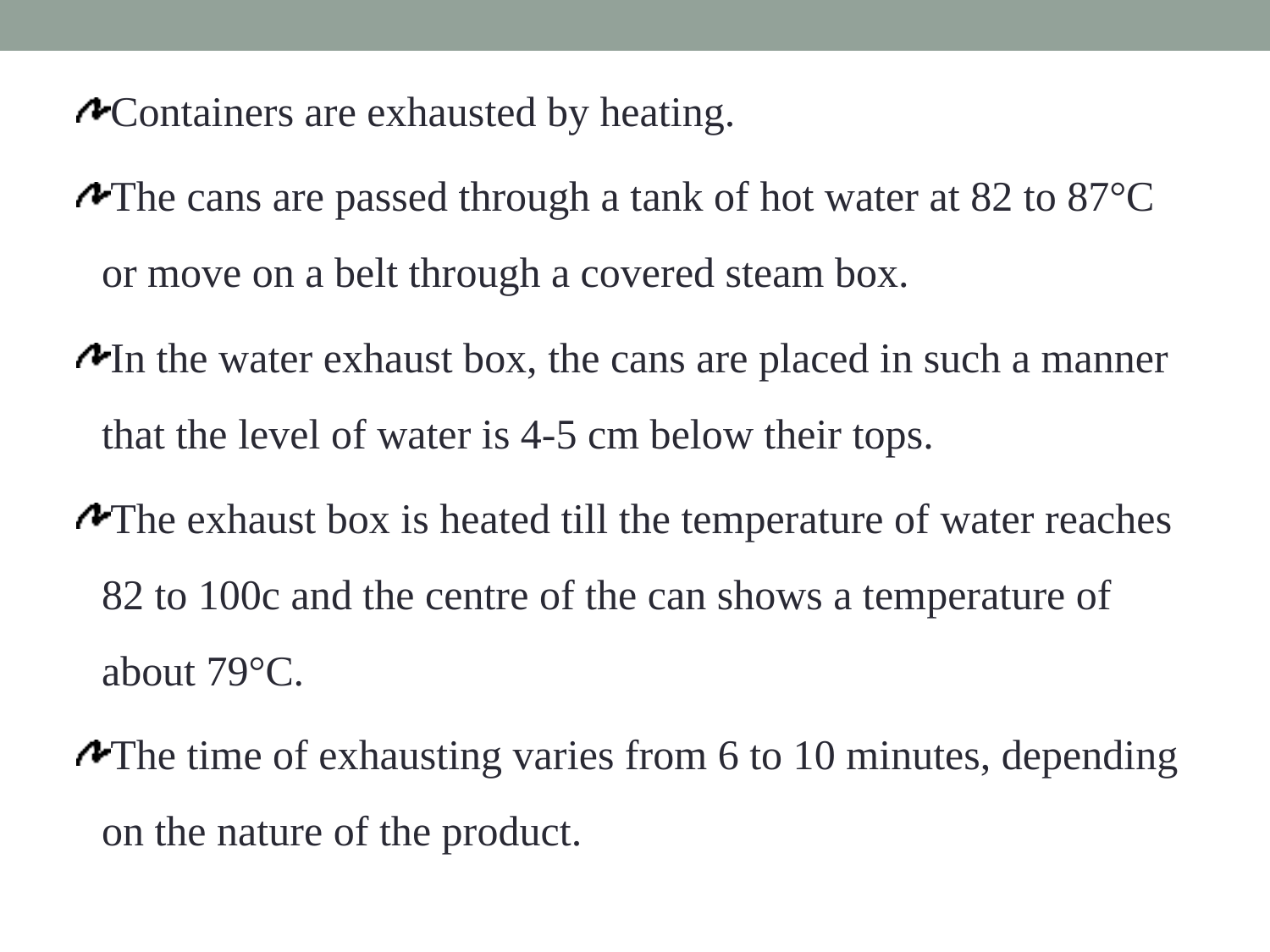

Containers are exhausted by heating.
The cans are passed through a tank of hot water at 82 to 87°C or move on a belt through a covered steam box.
In the water exhaust box, the cans are placed in such a manner that the level of water is 4-5 cm below their tops.
The exhaust box is heated till the temperature of water reaches 82 to 100c and the centre of the can shows a temperature of about 79°C.
The time of exhausting varies from 6 to 10 minutes, depending on the nature of the product.